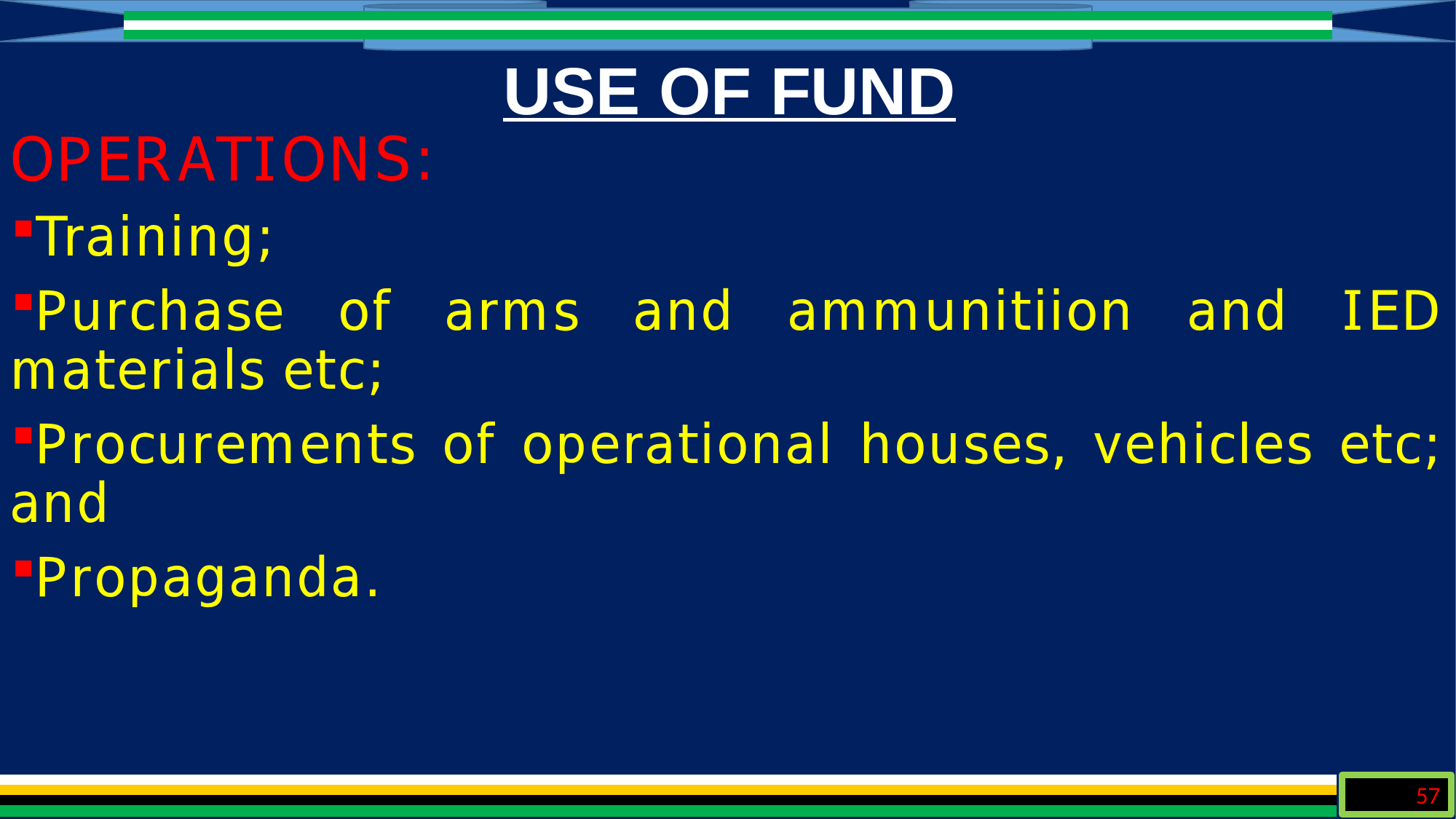

USE OF FUND
OPERATIONS:
Training;
Purchase of arms and ammunitiion and IED materials etc;
Procurements of operational houses, vehicles etc; and
Propaganda.

57